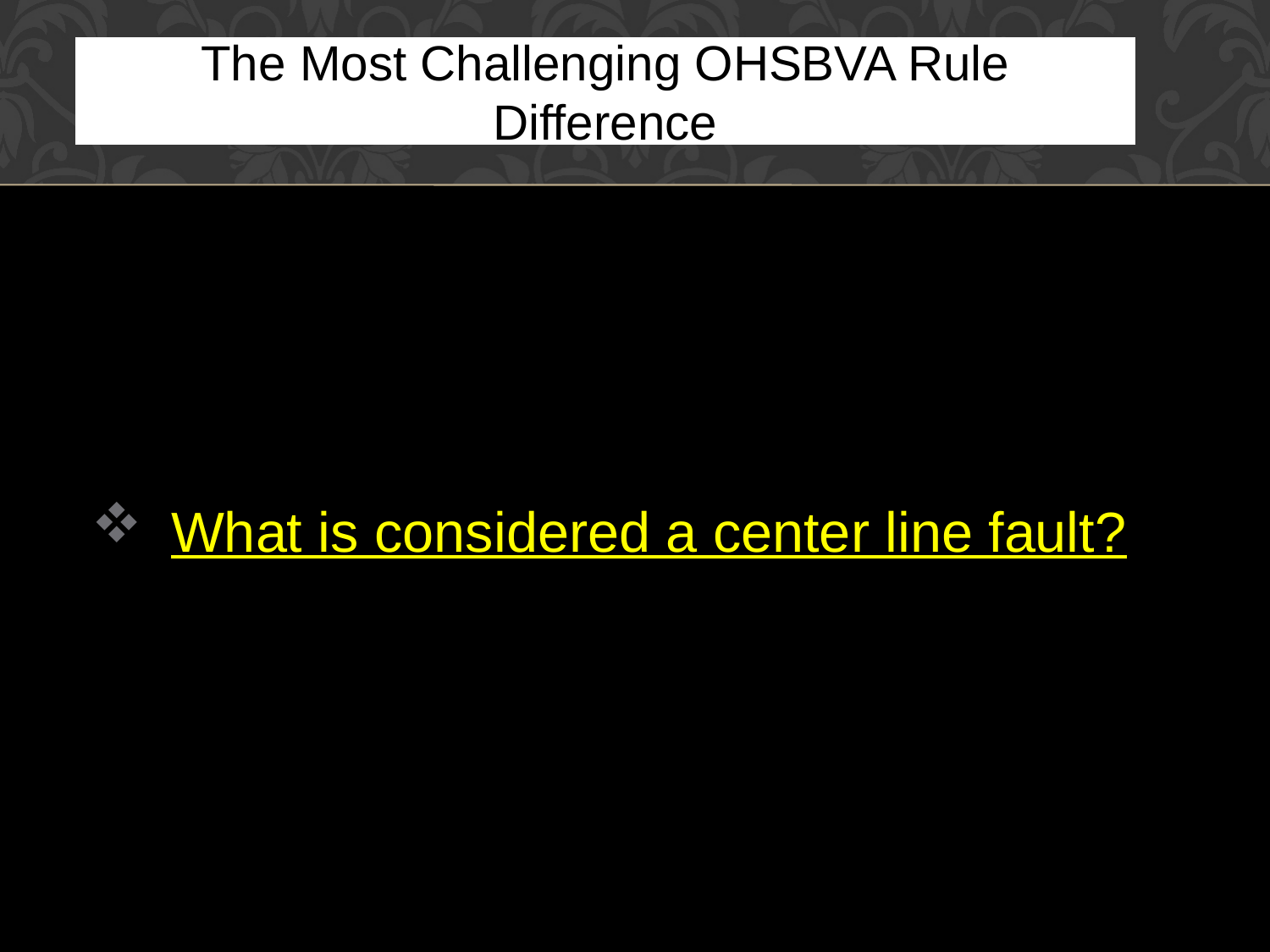

The Most Challenging OHSBVA Rule Difference
 What is considered a center line fault?